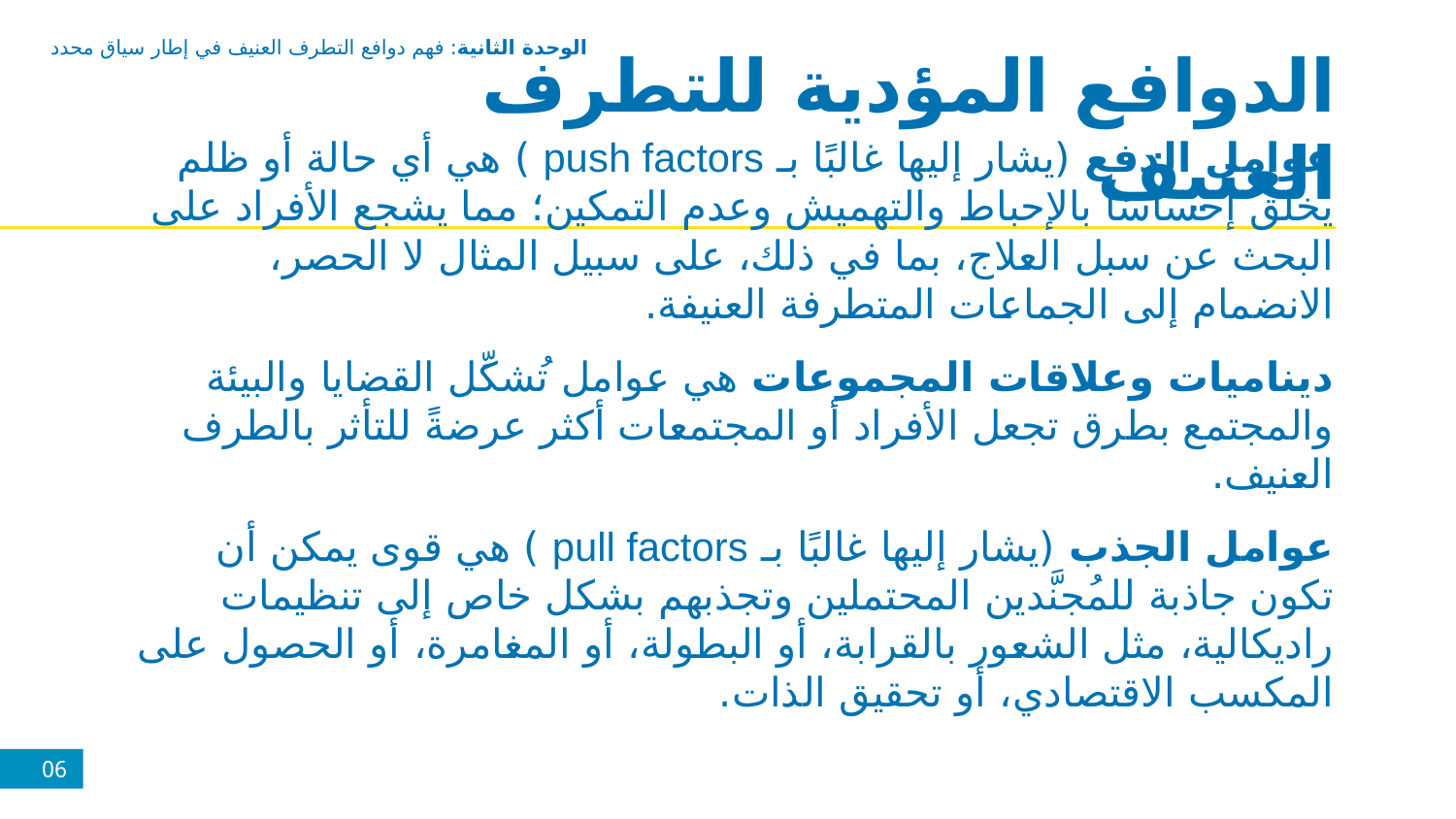

الوحدة الثانية: فهم دوافع التطرف العنيف في إطار سياق محدد
الدوافع المؤدية للتطرف العنيف
عوامل الدفع (يشار إليها غالبًا بـ push factors ) هي أي حالة أو ظلم يخلق إحساسًا بالإحباط والتهميش وعدم التمكين؛ مما يشجع الأفراد على البحث عن سبل العلاج، بما في ذلك، على سبيل المثال لا الحصر، الانضمام إلى الجماعات المتطرفة العنيفة.
ديناميات وعلاقات المجموعات هي عوامل تُشكِّل القضايا والبيئة والمجتمع بطرق تجعل الأفراد أو المجتمعات أكثر عرضةً للتأثر بالطرف العنيف.
عوامل الجذب (يشار إليها غالبًا بـ pull factors ) هي قوى يمكن أن تكون جاذبة للمُجنَّدين المحتملين وتجذبهم بشكل خاص إلى تنظيمات راديكالية، مثل الشعور بالقرابة، أو البطولة، أو المغامرة، أو الحصول على المكسب الاقتصادي، أو تحقيق الذات.

06